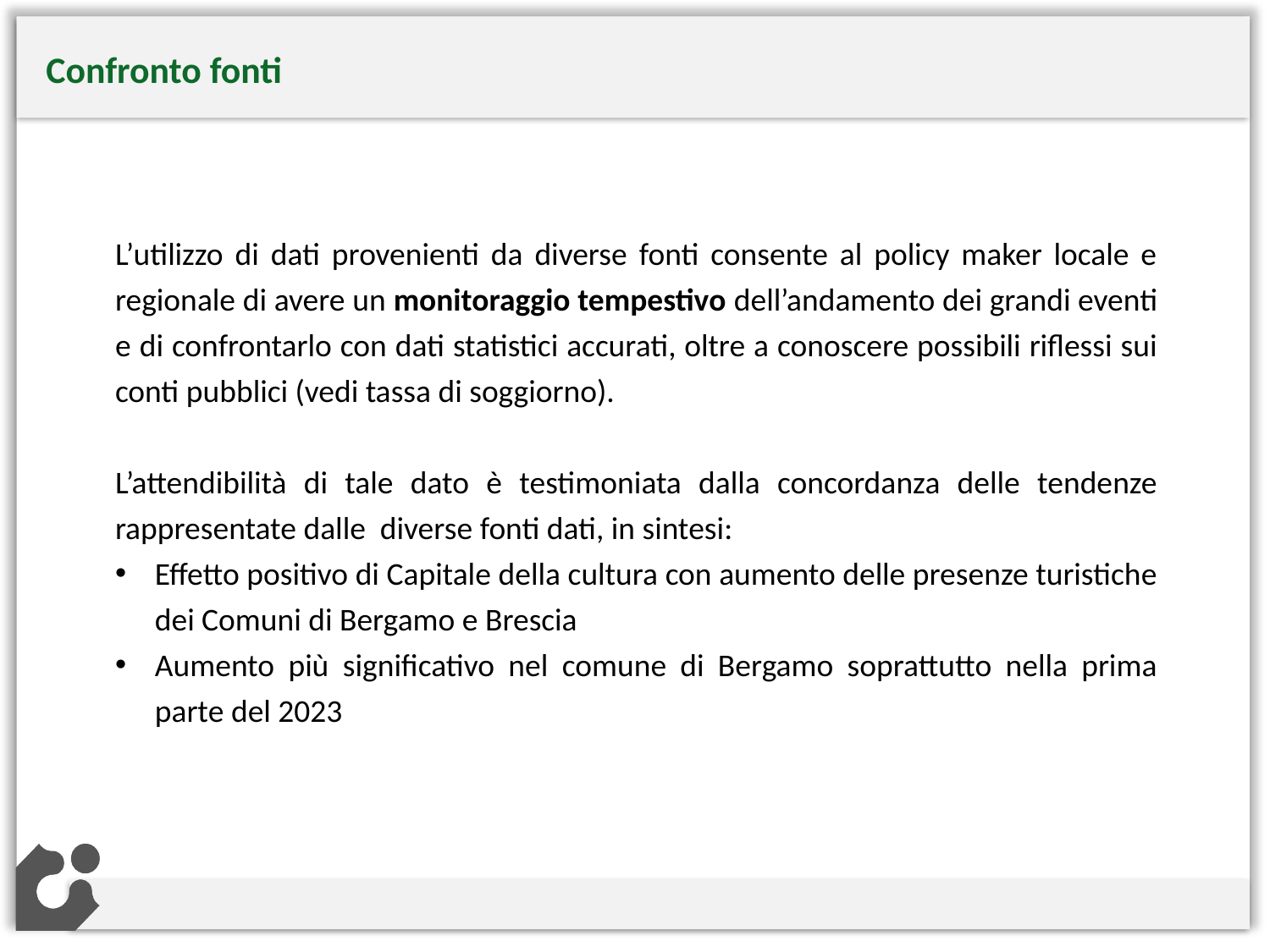

Confronto fonti
L’utilizzo di dati provenienti da diverse fonti consente al policy maker locale e regionale di avere un monitoraggio tempestivo dell’andamento dei grandi eventi e di confrontarlo con dati statistici accurati, oltre a conoscere possibili riflessi sui conti pubblici (vedi tassa di soggiorno).

L’attendibilità di tale dato è testimoniata dalla concordanza delle tendenze rappresentate dalle  diverse fonti dati, in sintesi:
Effetto positivo di Capitale della cultura con aumento delle presenze turistiche dei Comuni di Bergamo e Brescia
Aumento più significativo nel comune di Bergamo soprattutto nella prima parte del 2023

22